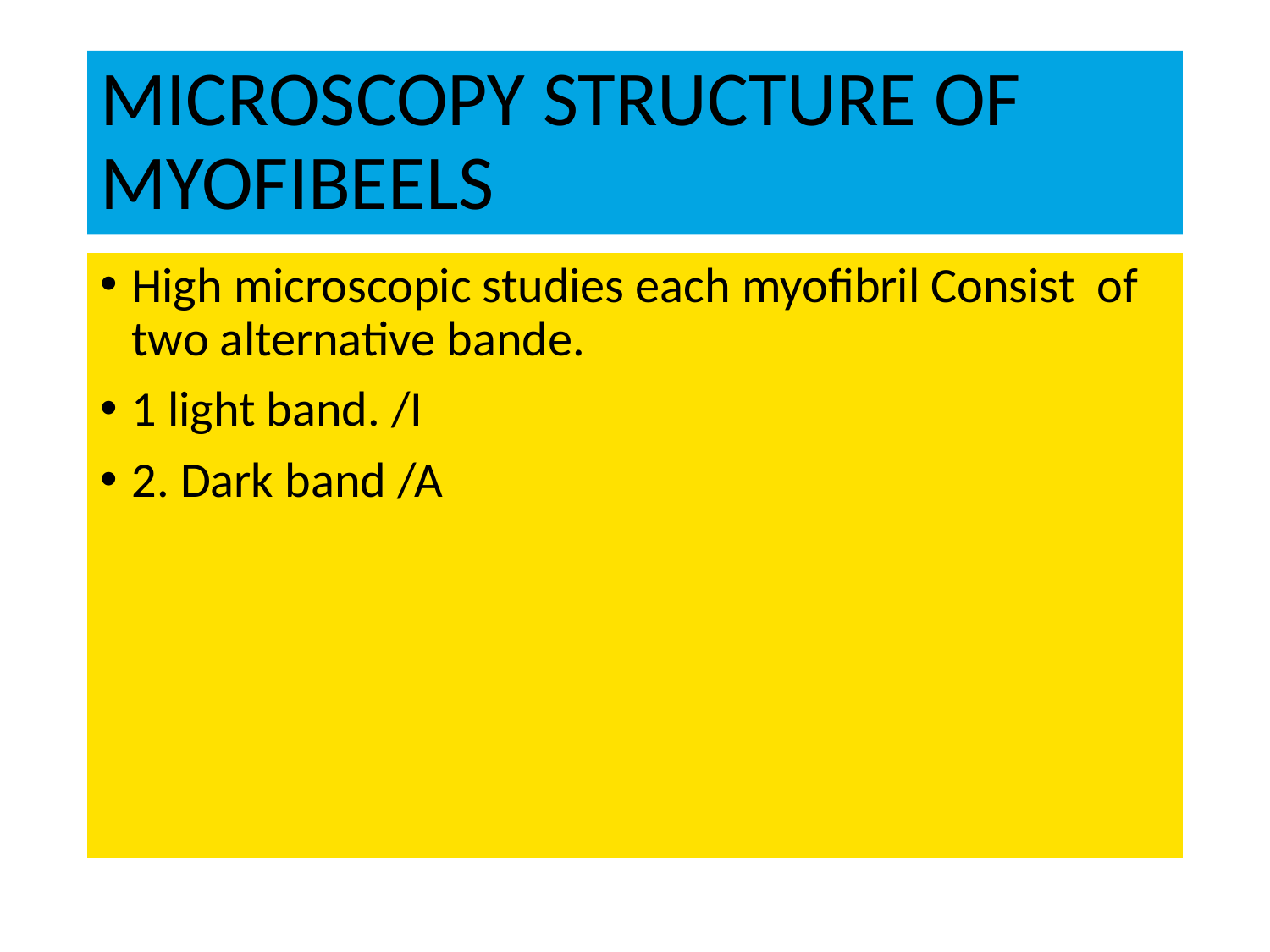

# MICROSCOPY STRUCTURE OF MYOFIBEELS
High microscopic studies each myofibril Consist  of two alternative bande.
1 light band. /I
2. Dark band /A